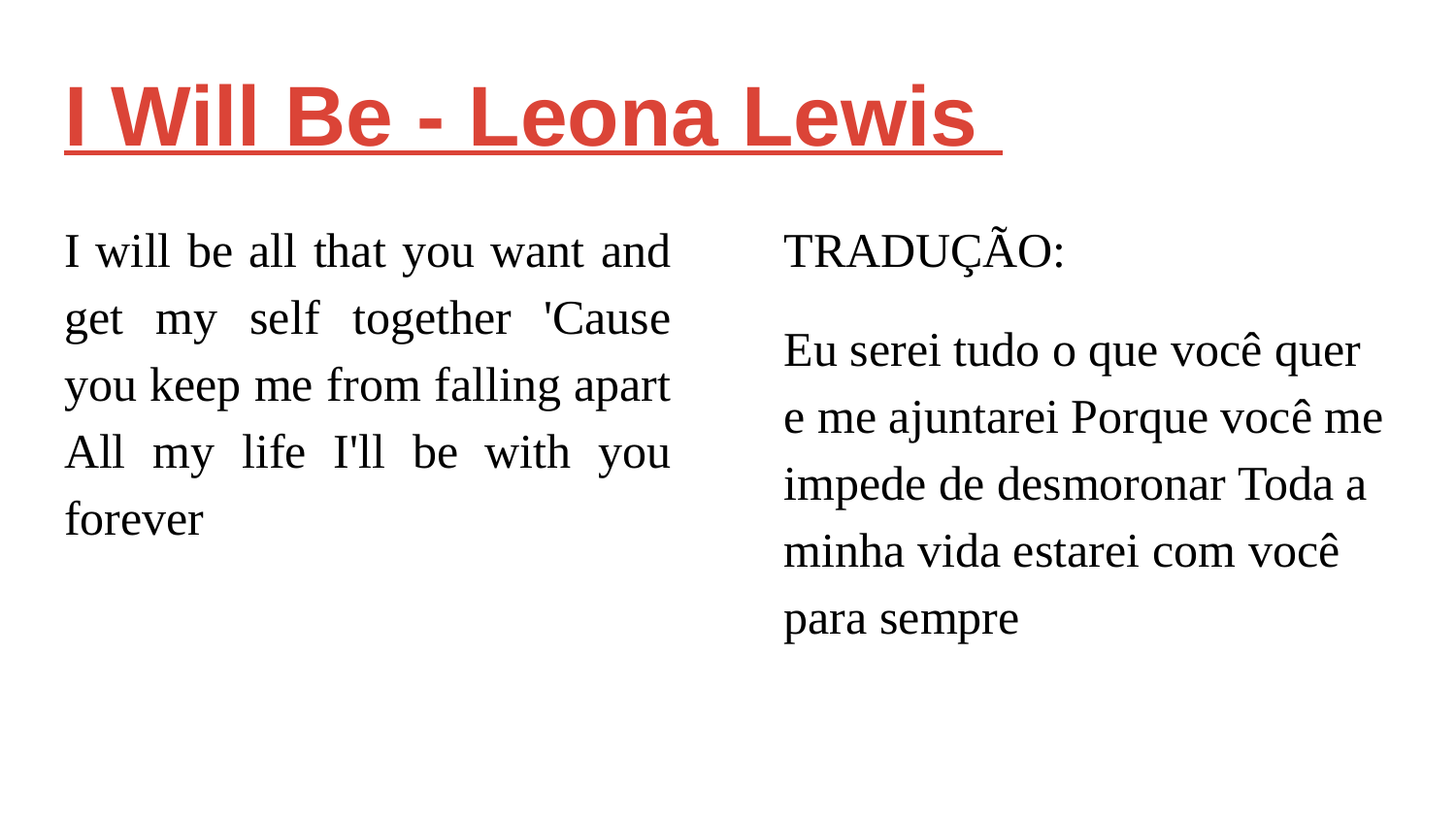

# I Will Be - Leona Lewis
I will be all that you want and get my self together 'Cause you keep me from falling apart All my life I'll be with you forever
TRADUÇÃO:
Eu serei tudo o que você quer e me ajuntarei Porque você me impede de desmoronar Toda a minha vida estarei com você para sempre